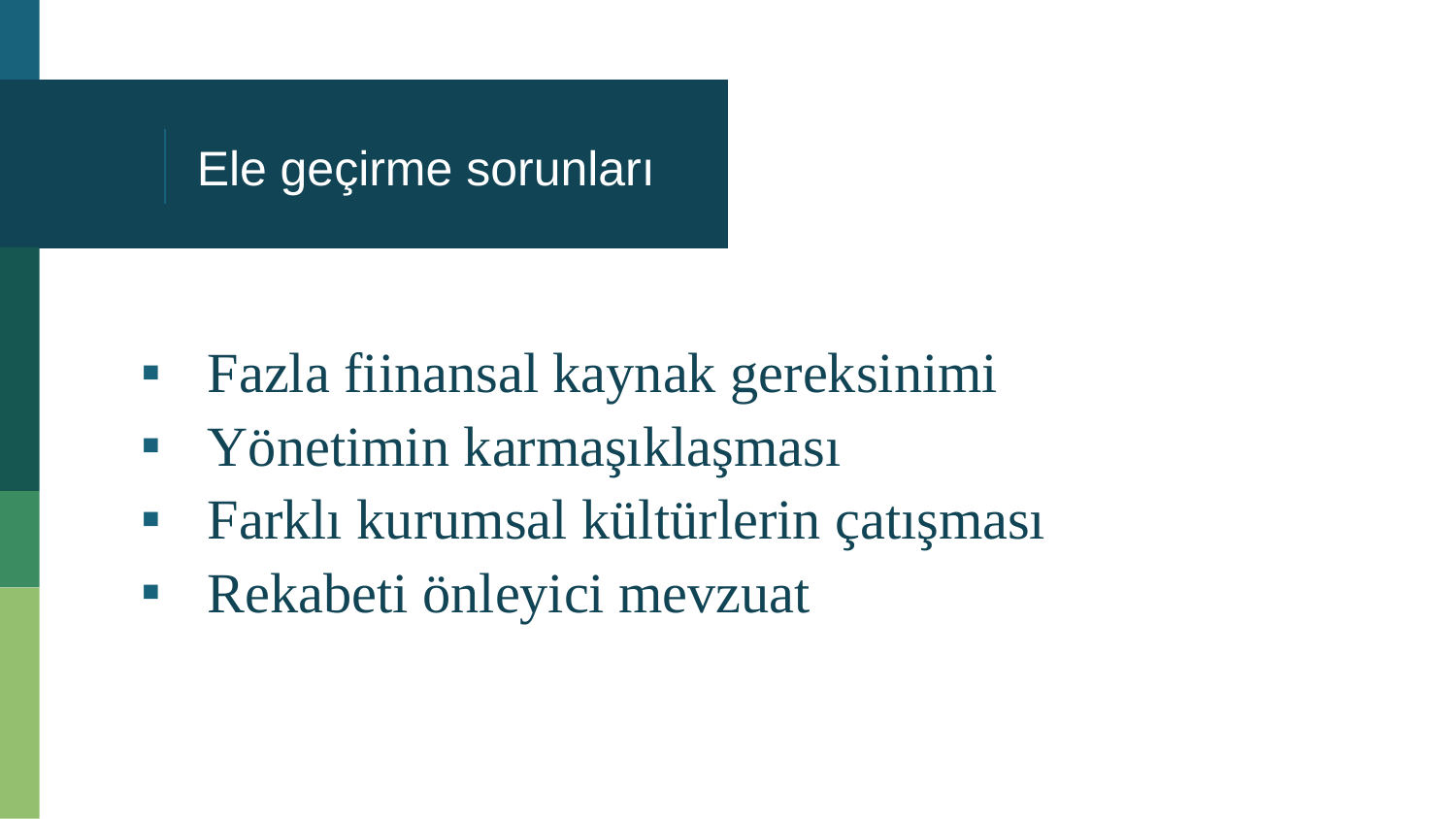

# Ele geçirme sorunları
Fazla fiinansal kaynak gereksinimi
Yönetimin karmaşıklaşması
Farklı kurumsal kültürlerin çatışması
Rekabeti önleyici mevzuat